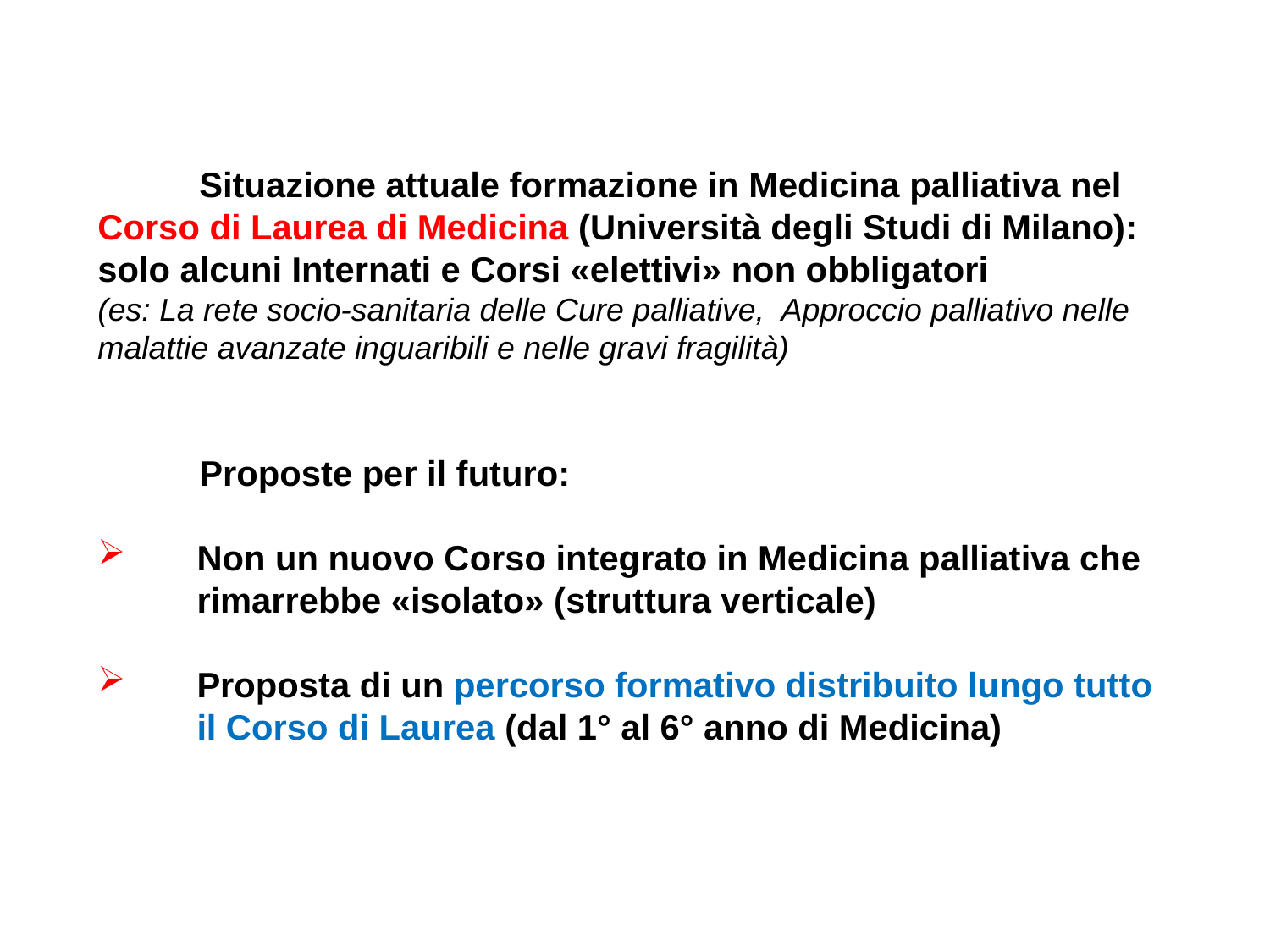

Situazione attuale formazione in Medicina palliativa nel Corso di Laurea di Medicina (Università degli Studi di Milano): solo alcuni Internati e Corsi «elettivi» non obbligatori              (es: La rete socio-sanitaria delle Cure palliative,  Approccio palliativo nelle malattie avanzate inguaribili e nelle gravi fragilità)

Proposte per il futuro:

Non un nuovo Corso integrato in Medicina palliativa che rimarrebbe «isolato» (struttura verticale)

Proposta di un percorso formativo distribuito lungo tutto il Corso di Laurea (dal 1° al 6° anno di Medicina)